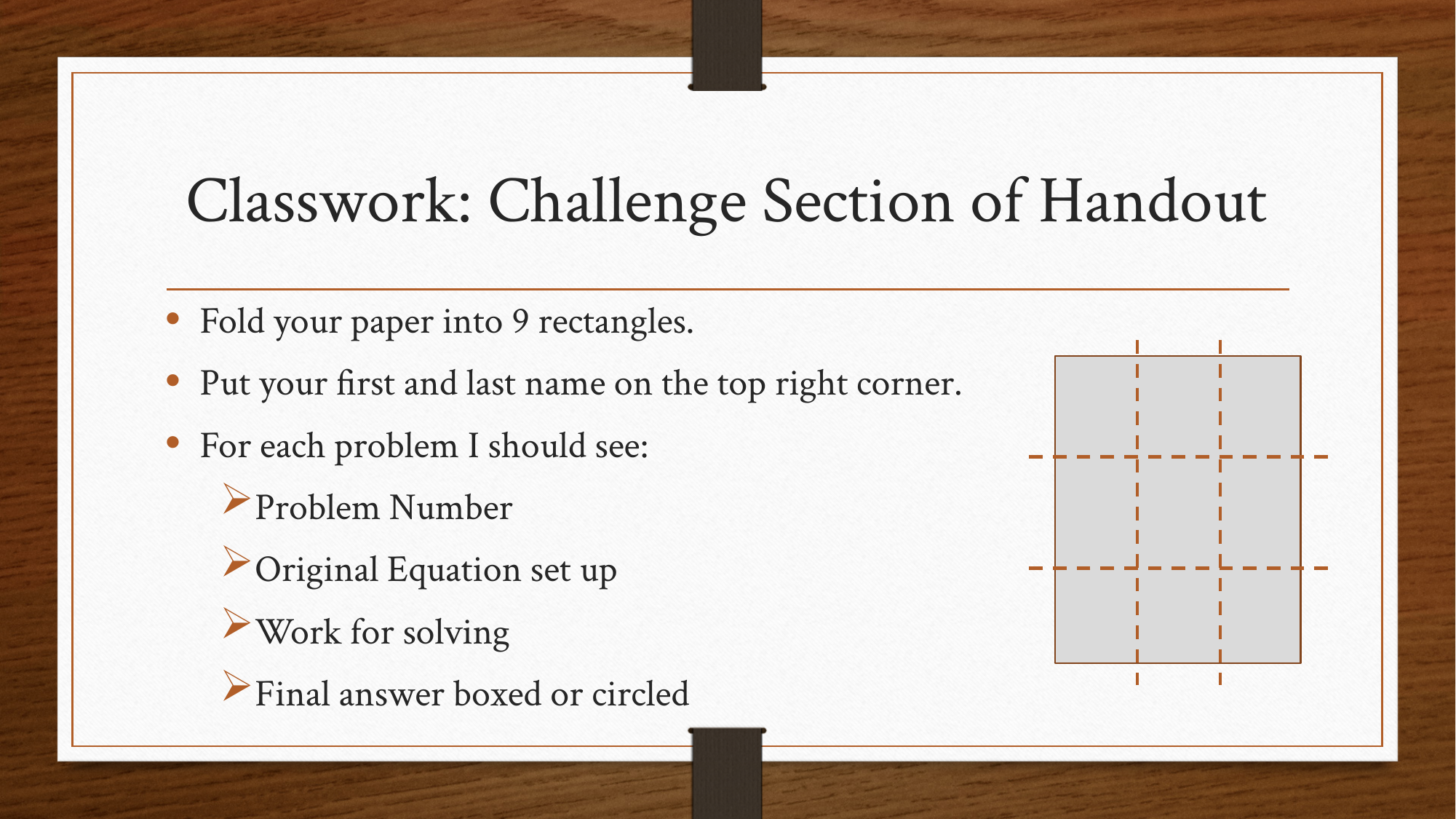

# Classwork: Challenge Section of Handout
Fold your paper into 9 rectangles.
Put your first and last name on the top right corner.
For each problem I should see:
Problem Number
Original Equation set up
Work for solving
Final answer boxed or circled